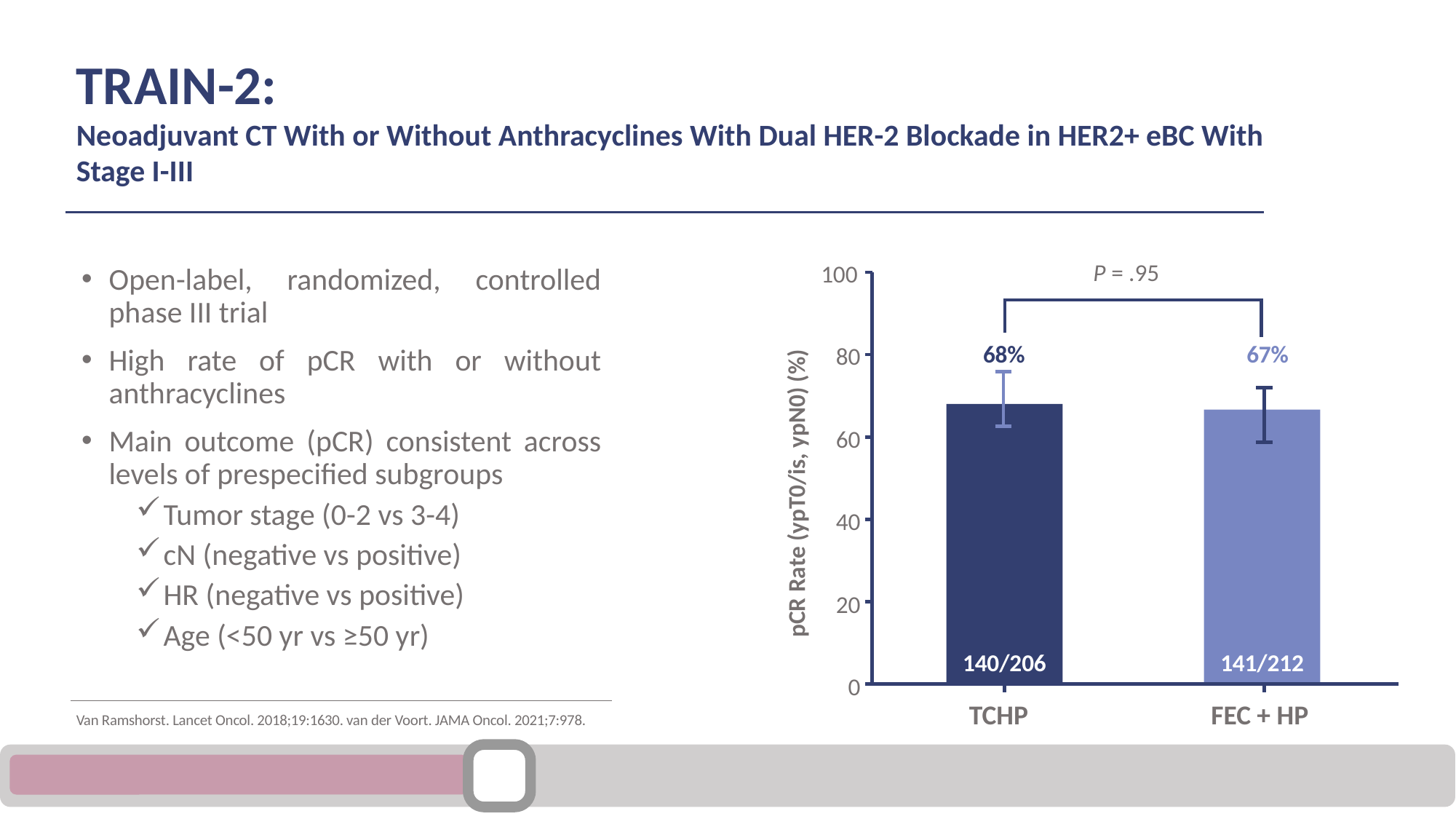

TRAIN-2:
Neoadjuvant CT With or Without Anthracyclines With Dual HER-2 Blockade in HER2+ eBC With Stage I-III
P = .95
100
Open-label, randomized, controlled phase III trial
High rate of pCR with or without anthracyclines
Main outcome (pCR) consistent across levels of prespecified subgroups
Tumor stage (0-2 vs 3-4)
cN (negative vs positive)
HR (negative vs positive)
Age (<50 yr vs ≥50 yr)

68%
67%
80

60
pCR Rate (ypT0/is, ypN0) (%)
40
20
140/206
141/212
0
TCHP
FEC + HP
Van Ramshorst. Lancet Oncol. 2018;19:1630. van der Voort. JAMA Oncol. 2021;7:978.